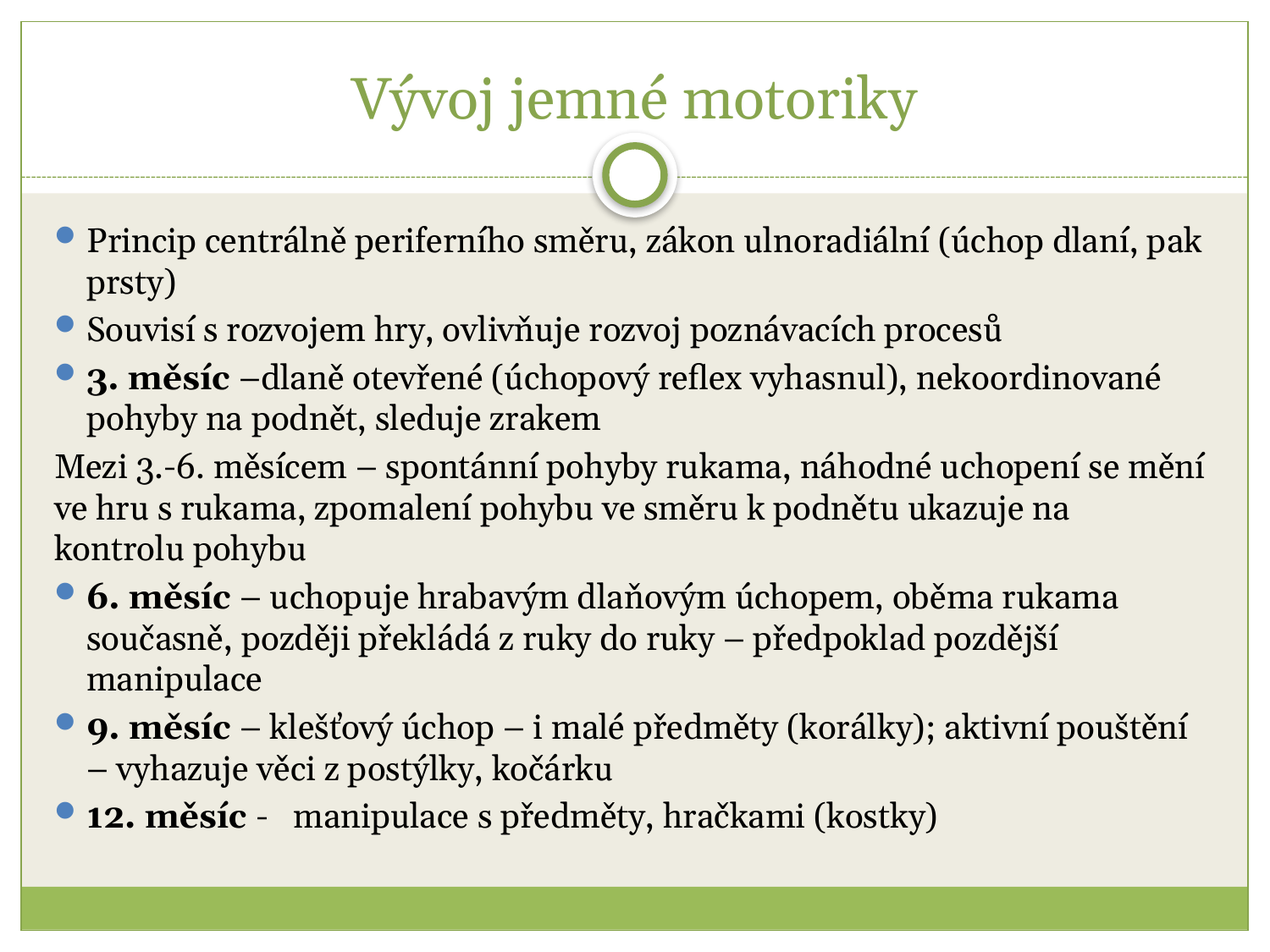

# Vývoj jemné motoriky
Princip centrálně periferního směru, zákon ulnoradiální (úchop dlaní, pak prsty)
Souvisí s rozvojem hry, ovlivňuje rozvoj poznávacích procesů
3. měsíc –dlaně otevřené (úchopový reflex vyhasnul), nekoordinované pohyby na podnět, sleduje zrakem
Mezi 3.-6. měsícem – spontánní pohyby rukama, náhodné uchopení se mění ve hru s rukama, zpomalení pohybu ve směru k podnětu ukazuje na  kontrolu pohybu
6. měsíc – uchopuje hrabavým dlaňovým úchopem, oběma rukama současně, později překládá z ruky do ruky – předpoklad pozdější manipulace
9. měsíc – klešťový úchop – i malé předměty (korálky); aktivní pouštění – vyhazuje věci z postýlky, kočárku
12. měsíc -   manipulace s předměty, hračkami (kostky)